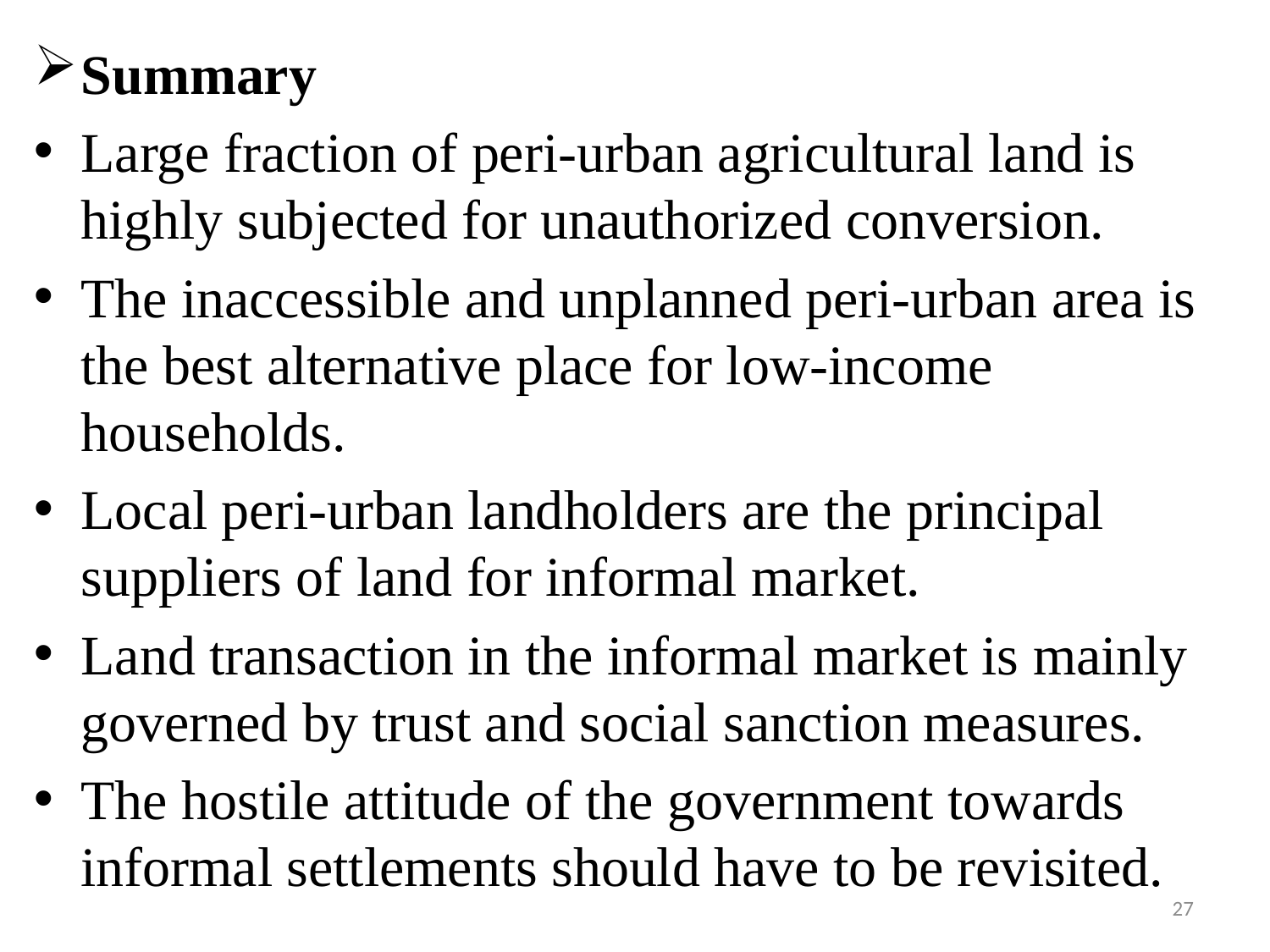

Summary
Large fraction of peri-urban agricultural land is highly subjected for unauthorized conversion.
The inaccessible and unplanned peri-urban area is the best alternative place for low-income households.
Local peri-urban landholders are the principal suppliers of land for informal market.
Land transaction in the informal market is mainly governed by trust and social sanction measures.
The hostile attitude of the government towards informal settlements should have to be revisited.

27